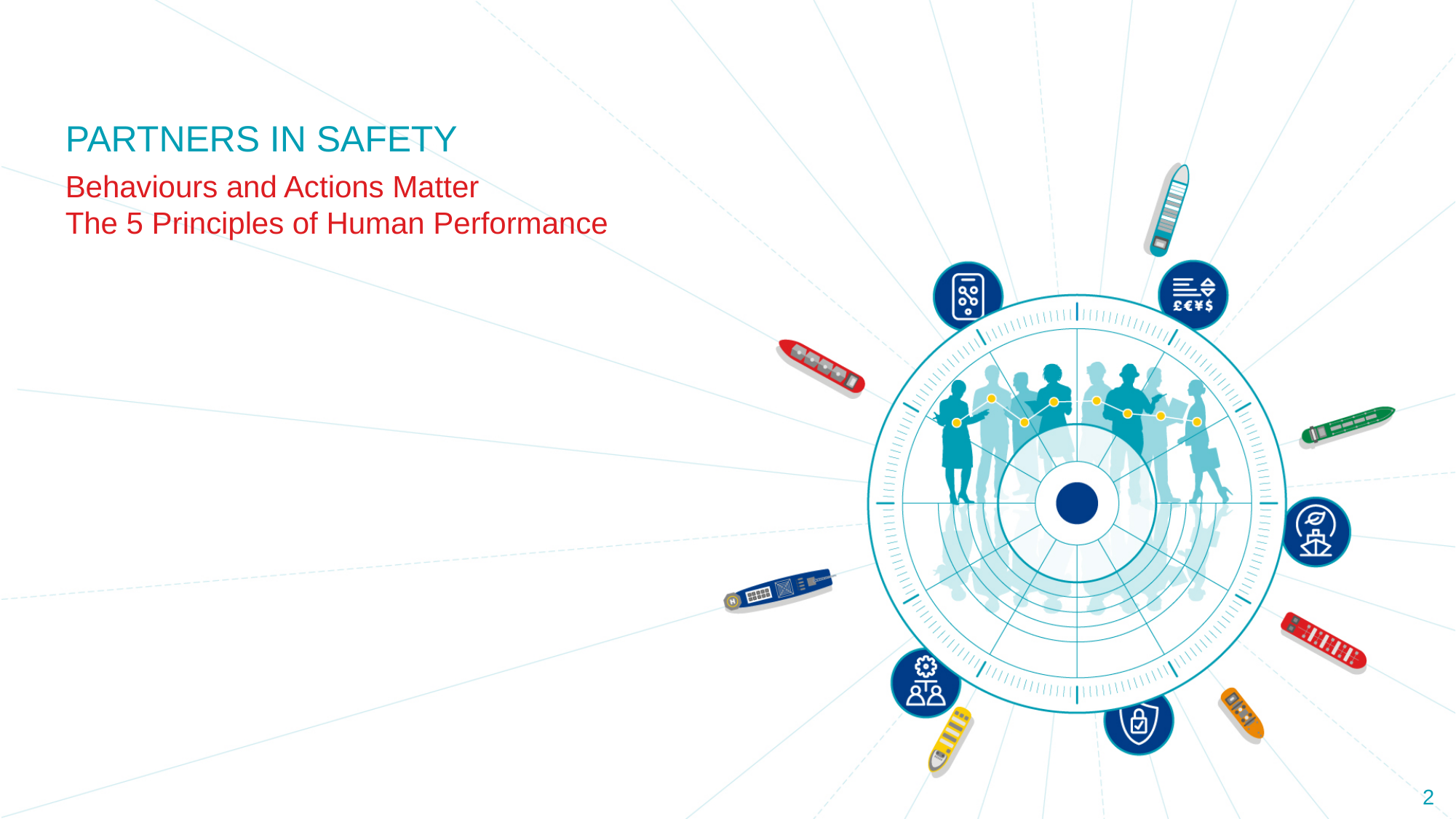

Partners in Safety
Behaviours and Actions Matter
The 5 Principles of Human Performance